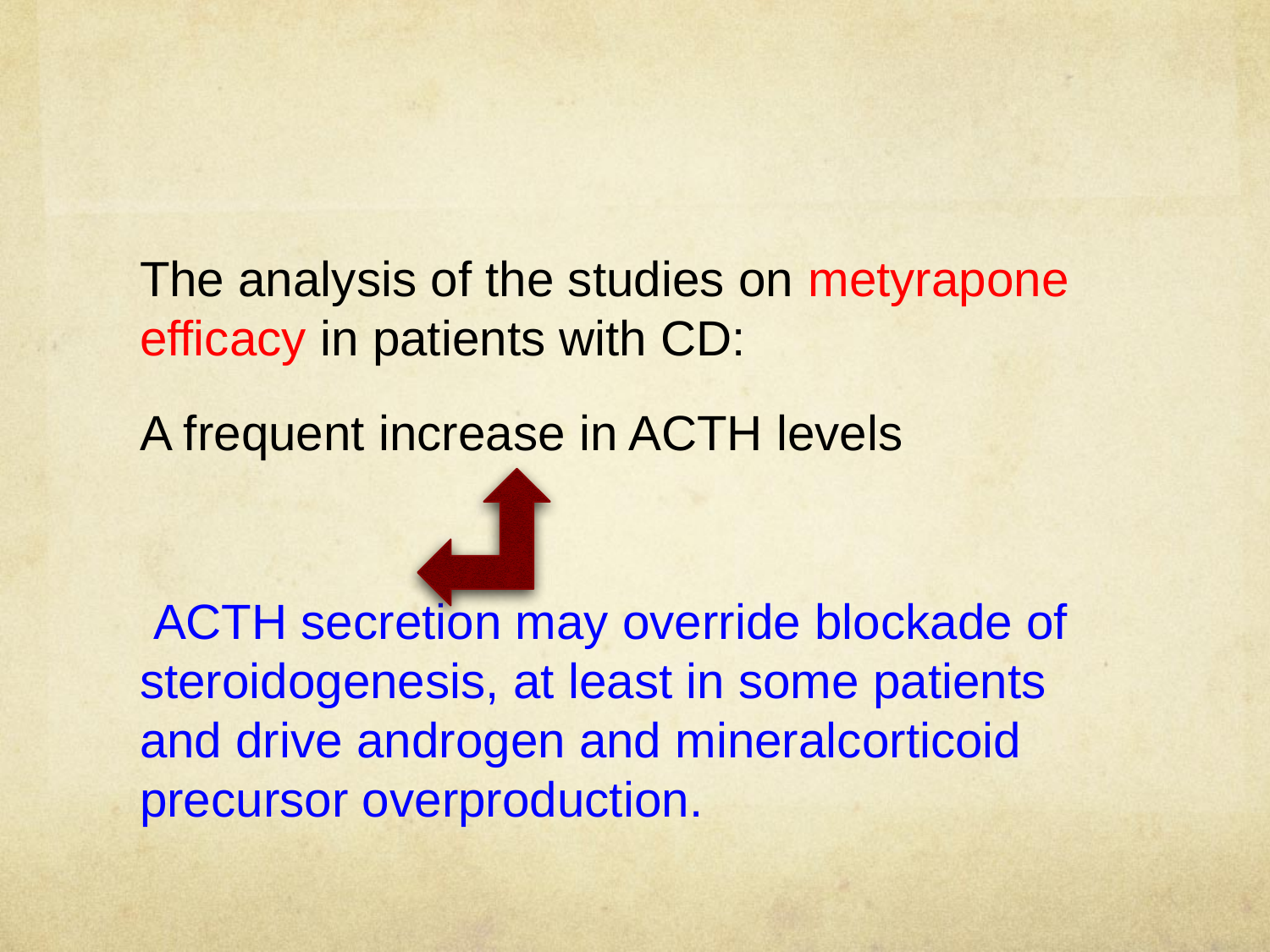

#
The analysis of the studies on metyrapone efficacy in patients with CD:
A frequent increase in ACTH levels

 ACTH secretion may override blockade of   steroidogenesis, at least in some patients and drive androgen and mineralcorticoid precursor overproduction.